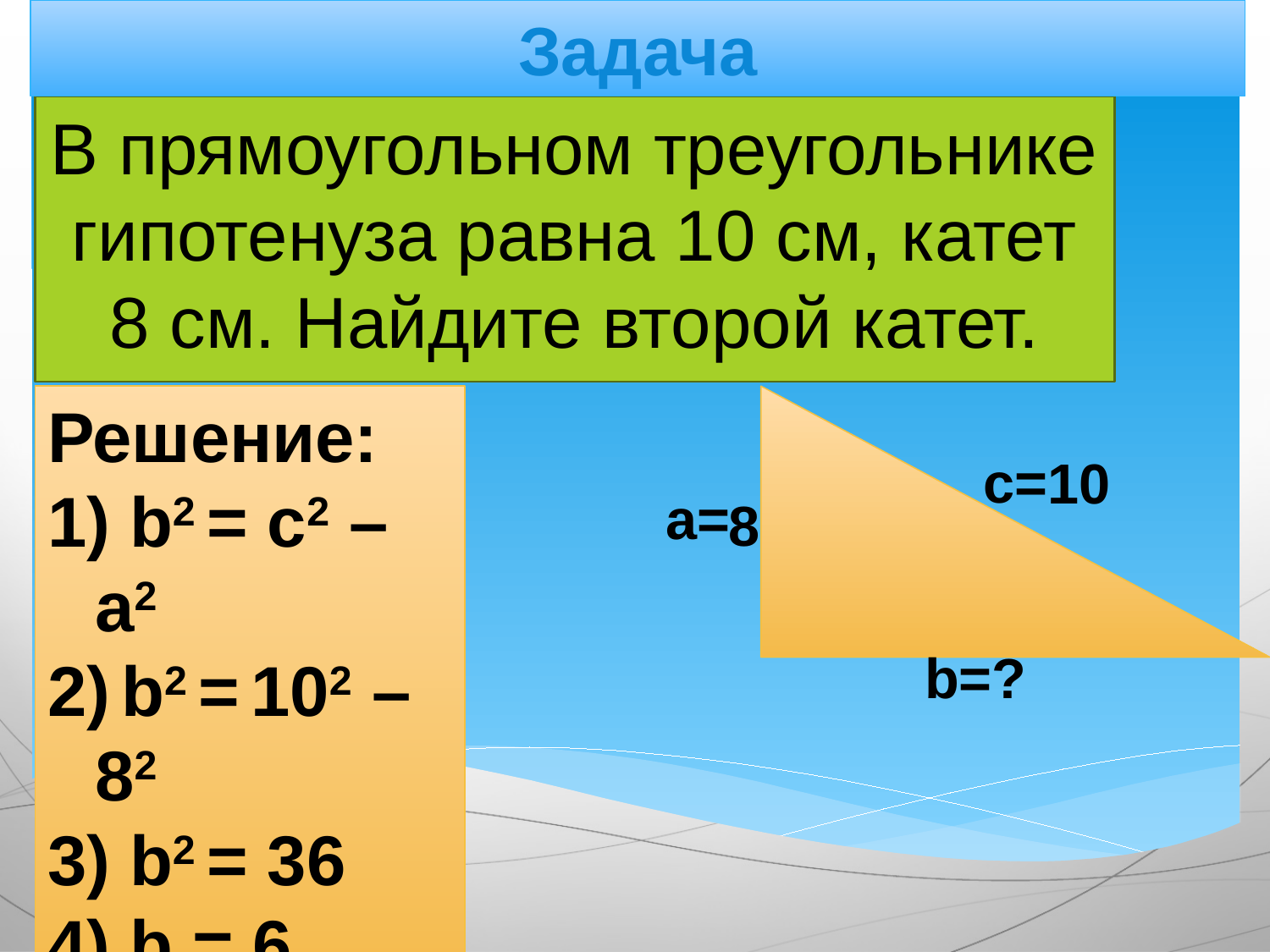

Задача
# В прямоугольном треугольнике гипотенуза равна 10 см, катет 8 см. Найдите второй катет.
Решение:
 b2 = c2 – a2
 b2 = 102 – 82
 b2 = 36
 b = 6

c=
10
a=
8
b=?